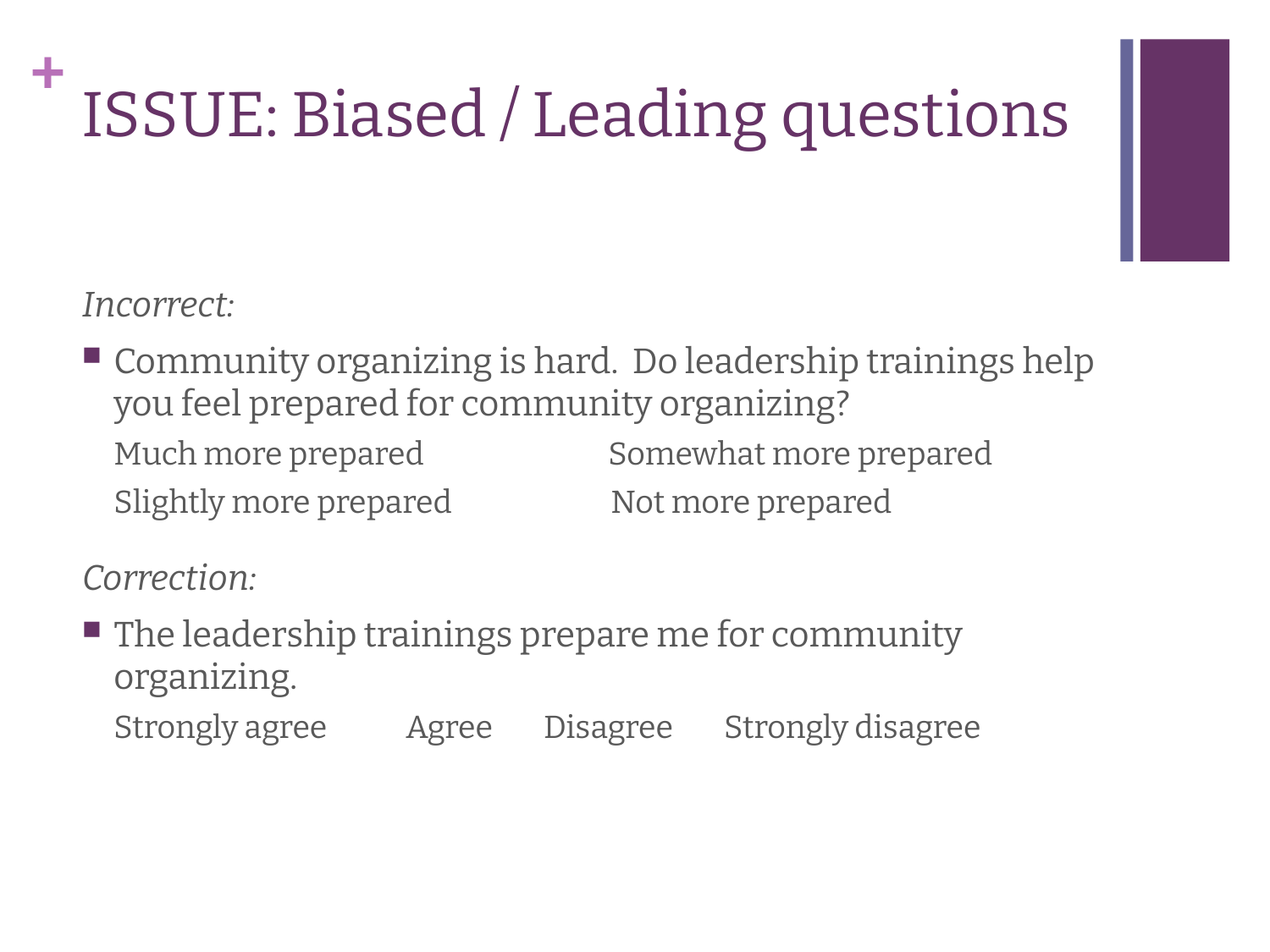

# ISSUE: Biased / Leading questions
Incorrect:
Community organizing is hard.  Do leadership trainings help you feel prepared for community organizing?
Much more prepared                             Somewhat more prepared
Slightly more prepared                         Not more prepared
Correction:
The leadership trainings prepare me for community organizing.
Strongly agree 	      Agree        Disagree        Strongly disagree